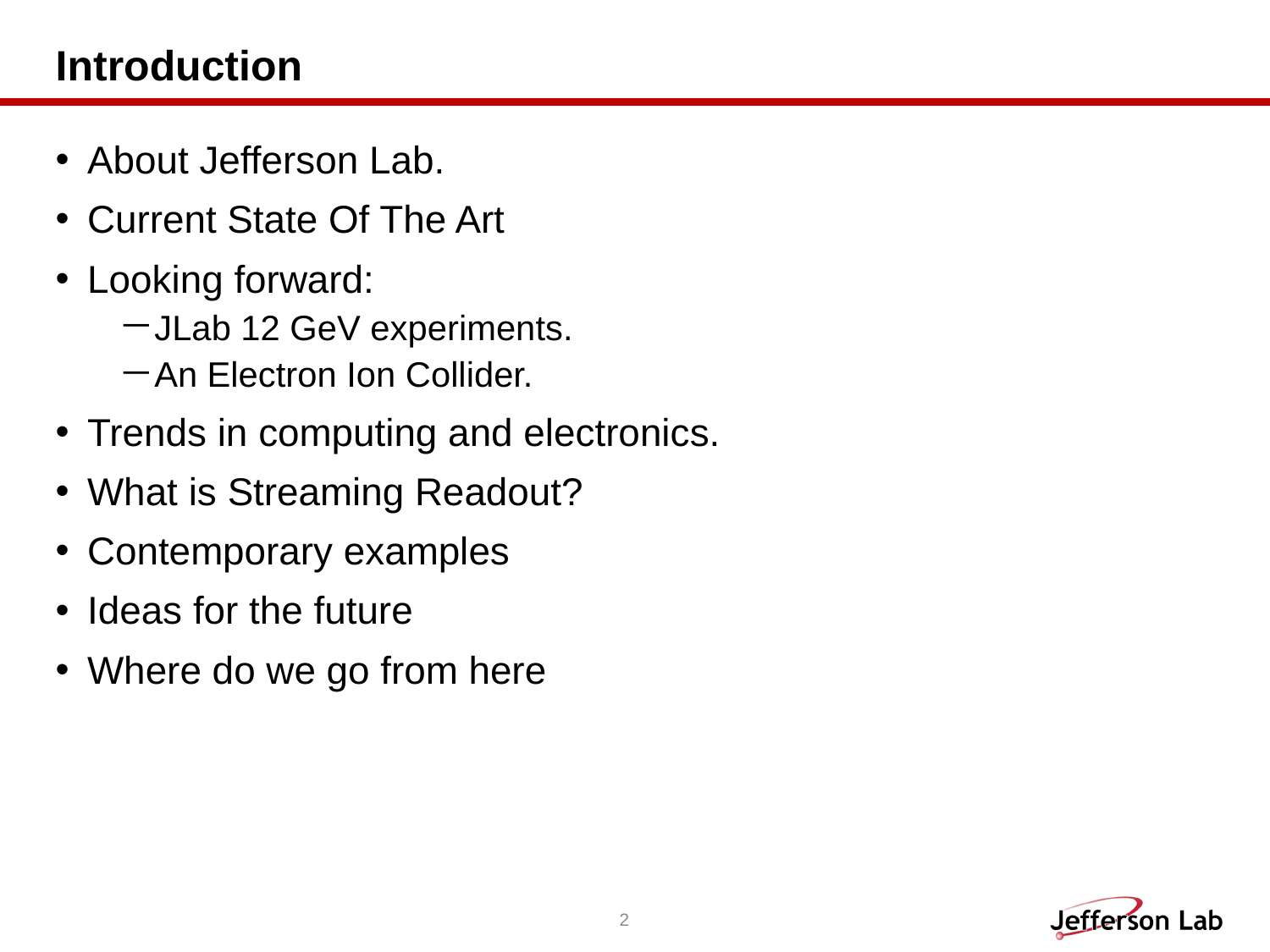

# Introduction
About Jefferson Lab.
Current State Of The Art
Looking forward:
JLab 12 GeV experiments.
An Electron Ion Collider.
Trends in computing and electronics.
What is Streaming Readout?
Contemporary examples
Ideas for the future
Where do we go from here

2